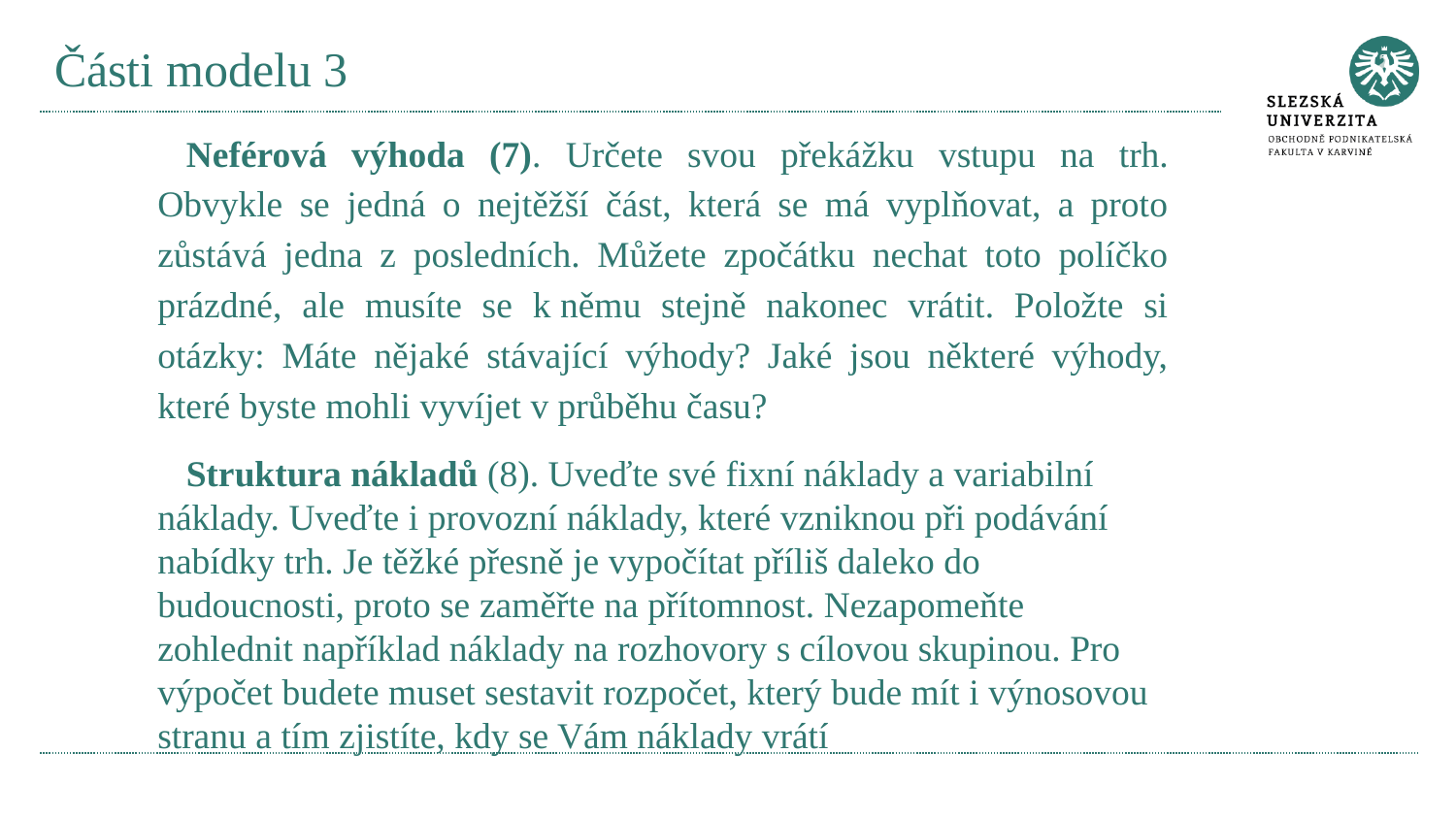

# Části modelu 3
Neférová výhoda (7). Určete svou překážku vstupu na trh. Obvykle se jedná o nejtěžší část, která se má vyplňovat, a proto zůstává jedna z posledních. Můžete zpočátku nechat toto políčko prázdné, ale musíte se k němu stejně nakonec vrátit. Položte si otázky: Máte nějaké stávající výhody? Jaké jsou některé výhody, které byste mohli vyvíjet v průběhu času?
Struktura nákladů (8). Uveďte své fixní náklady a variabilní náklady. Uveďte i provozní náklady, které vzniknou při podávání nabídky trh. Je těžké přesně je vypočítat příliš daleko do budoucnosti, proto se zaměřte na přítomnost. Nezapomeňte zohlednit například náklady na rozhovory s cílovou skupinou. Pro výpočet budete muset sestavit rozpočet, který bude mít i výnosovou stranu a tím zjistíte, kdy se Vám náklady vrátí